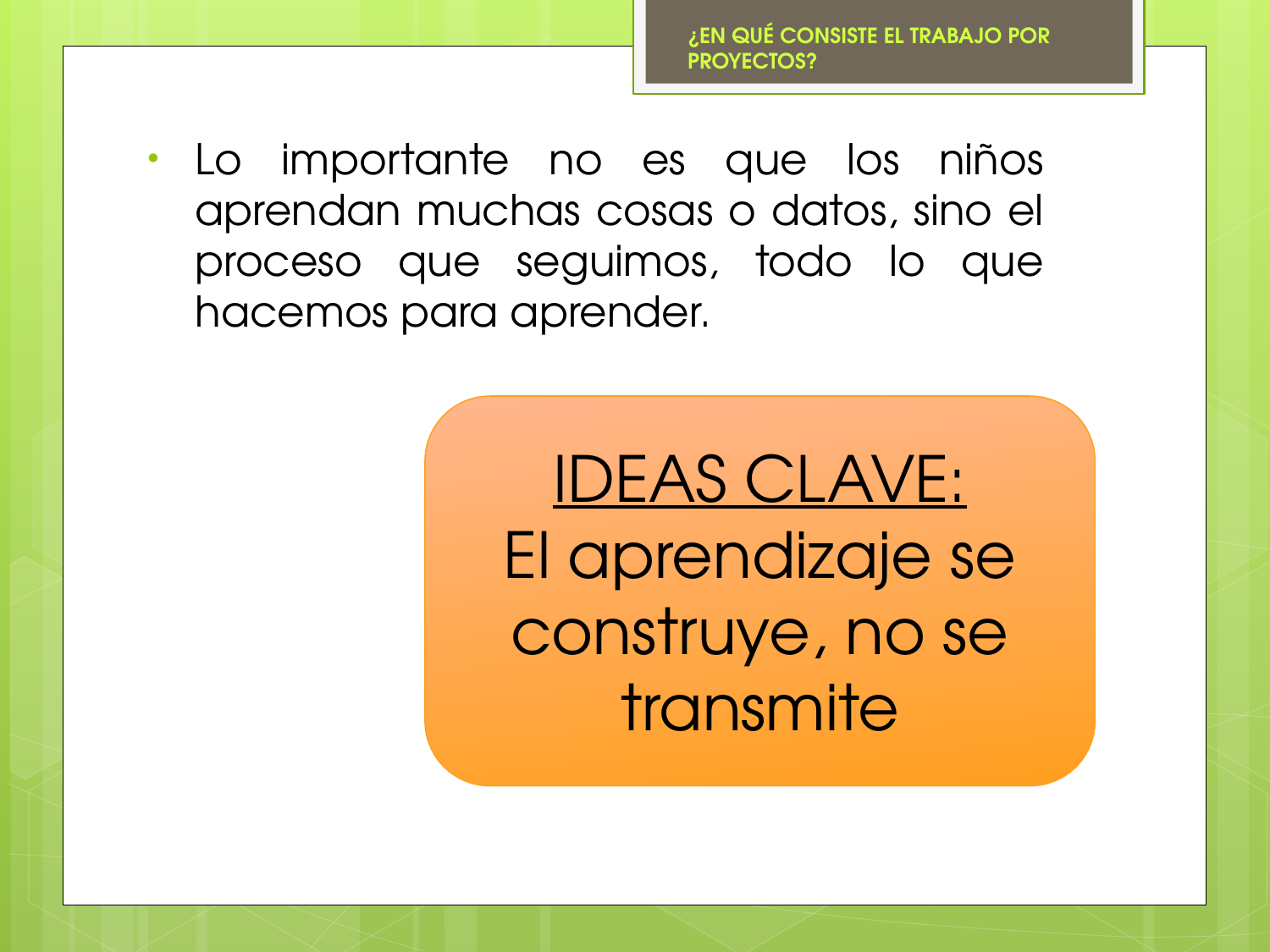

¿EN QUÉ CONSISTE EL TRABAJO POR PROYECTOS?
Lo importante no es que los niños aprendan muchas cosas o datos, sino el proceso que seguimos, todo lo que hacemos para aprender.

IDEAS CLAVE:
El aprendizaje se construye, no se transmite